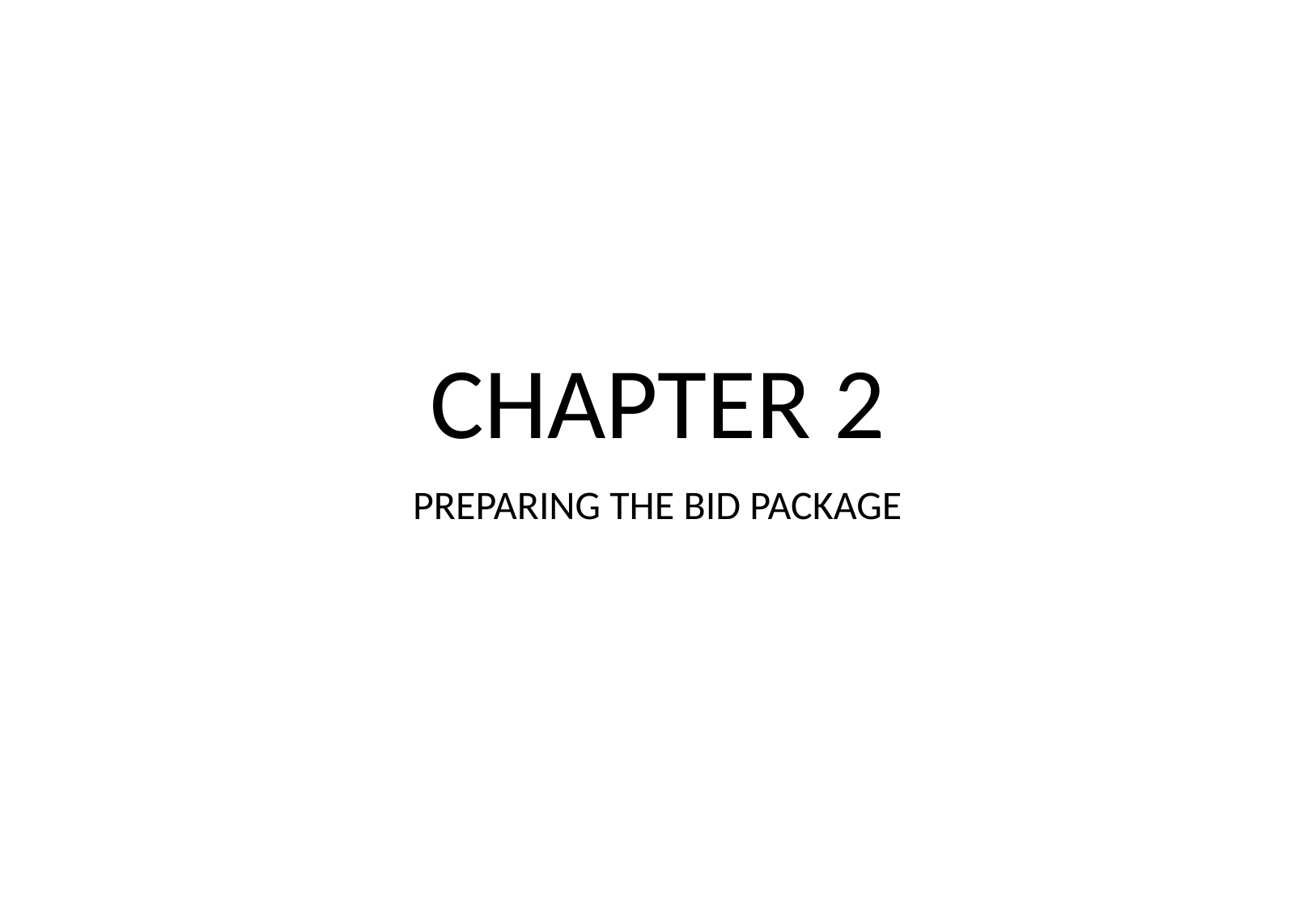

# CHAPTER 2
PREPARING THE BID PACKAGE